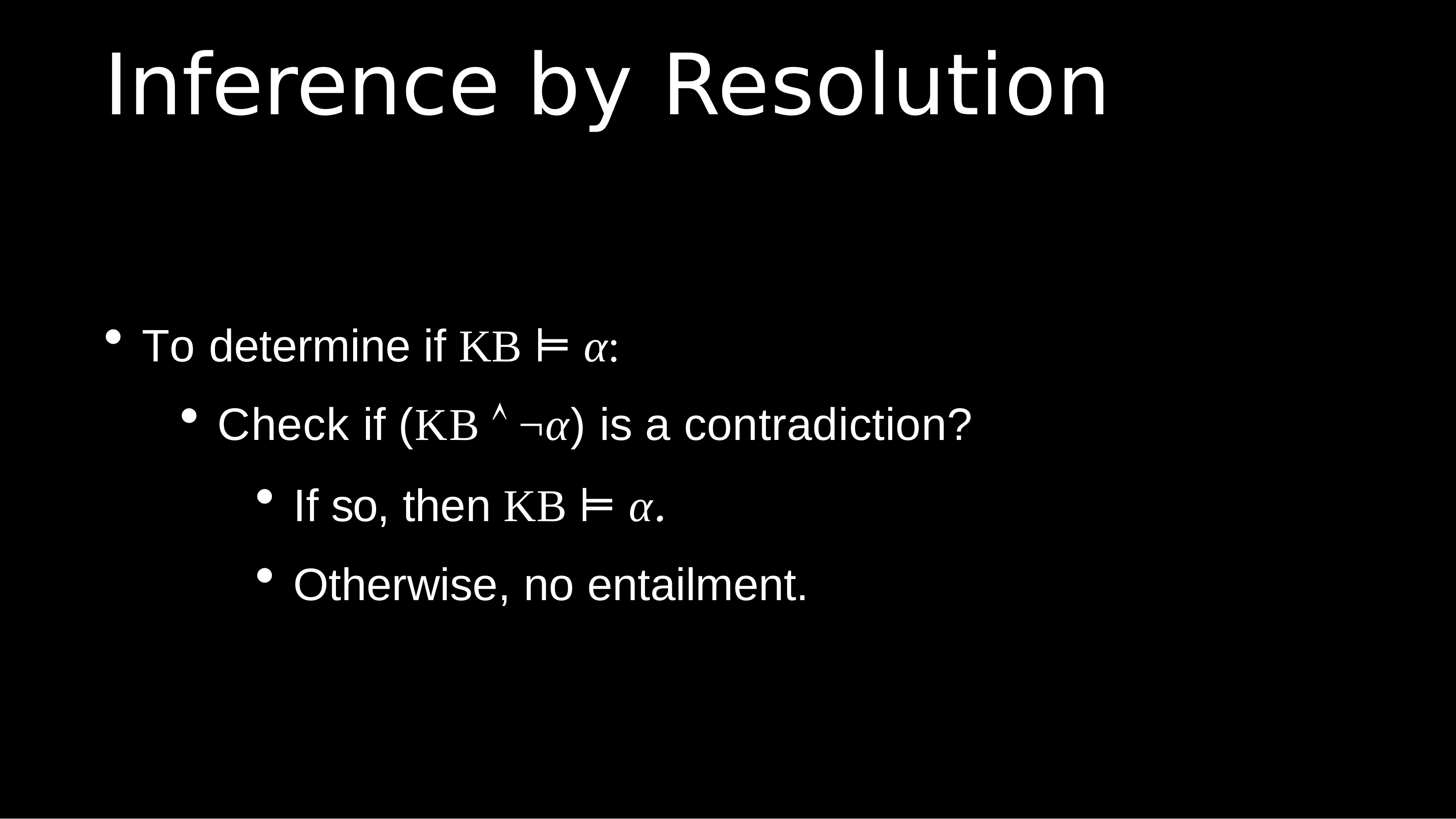

# Inference by Resolution
To determine if KB ⊨ α:
Check if (KB ∧ ¬α) is a contradiction?
If so, then KB ⊨ α.
Otherwise, no entailment.